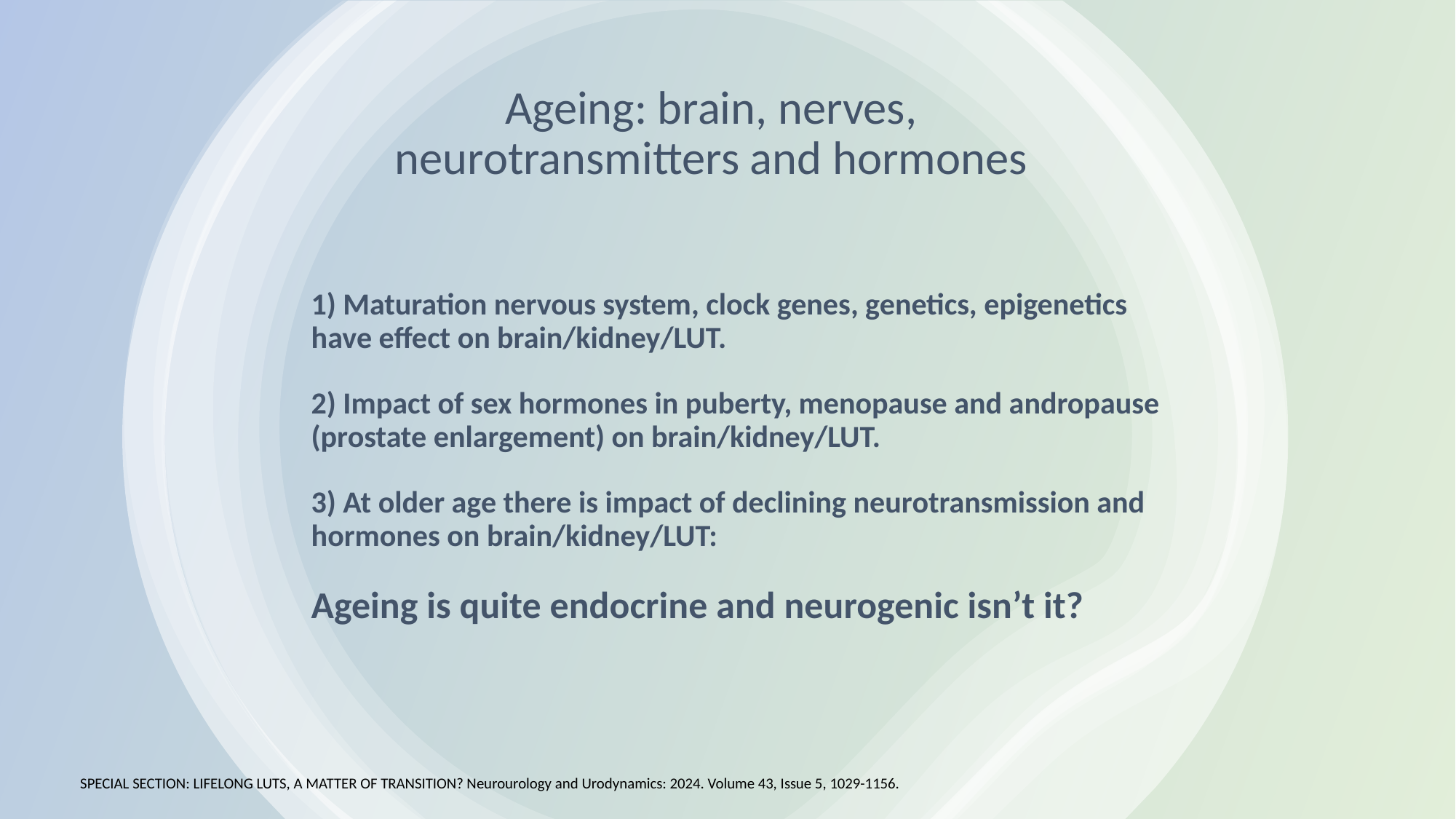

# Ageing: brain, nerves, neurotransmitters and hormones
1) Maturation nervous system, clock genes, genetics, epigenetics have effect on brain/kidney/LUT.

2) Impact of sex hormones in puberty, menopause and andropause (prostate enlargement) on brain/kidney/LUT.

3) At older age there is impact of declining neurotransmission and hormones on brain/kidney/LUT:

Ageing is quite endocrine and neurogenic isn’t it?
SPECIAL SECTION: LIFELONG LUTS, A MATTER OF TRANSITION? Neurourology and Urodynamics: 2024. Volume 43, Issue 5, 1029-1156.